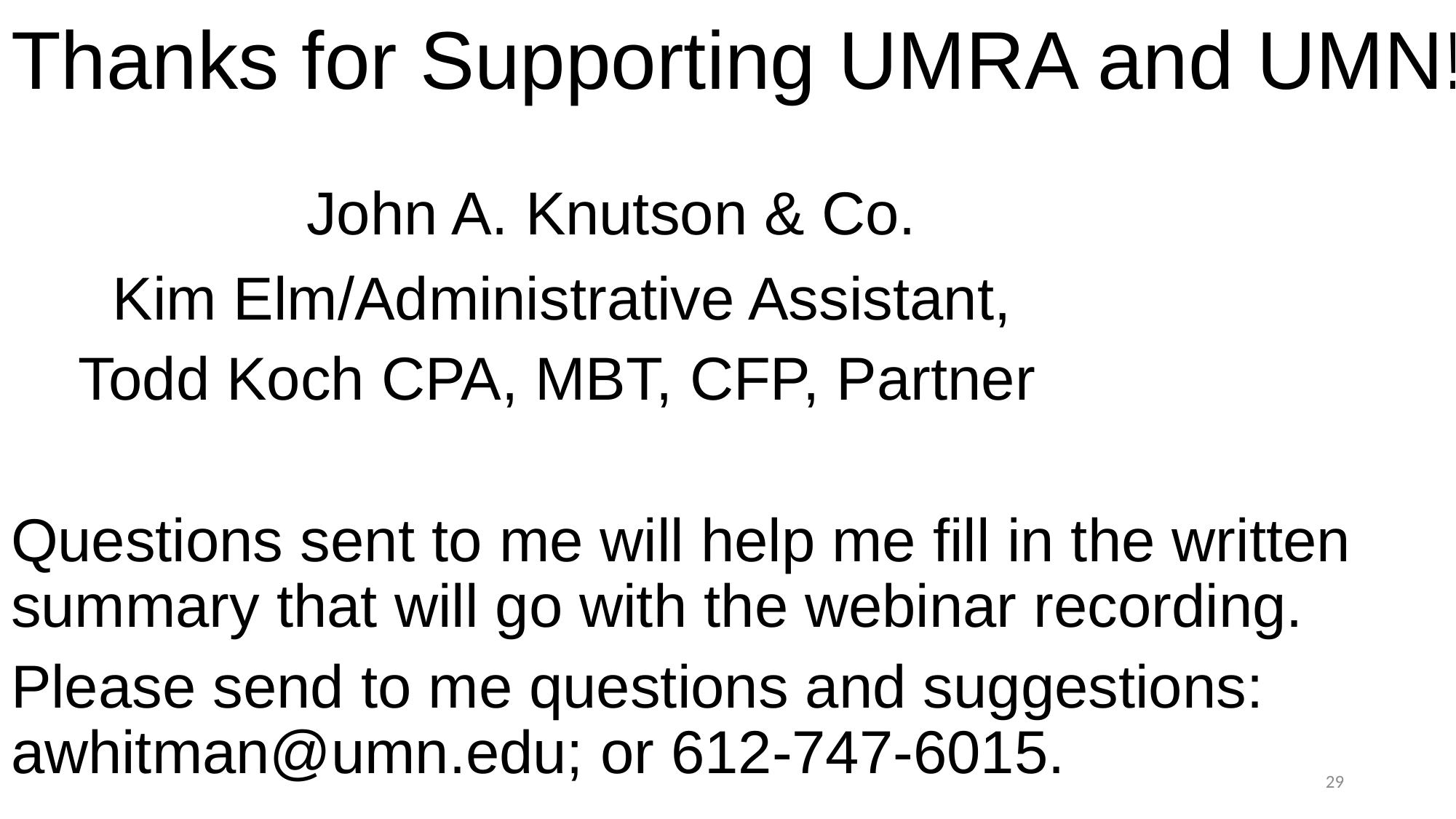

# Thanks for Supporting UMRA and UMN!
             John A. Knutson & Co.
      Kim Elm/Administrative Assistant,
    Todd Koch CPA, MBT, CFP, Partner

Questions sent to me will help me fill in the written summary that will go with the webinar recording.
Please send to me questions and suggestions:  awhitman@umn.edu; or 612-747-6015.

29